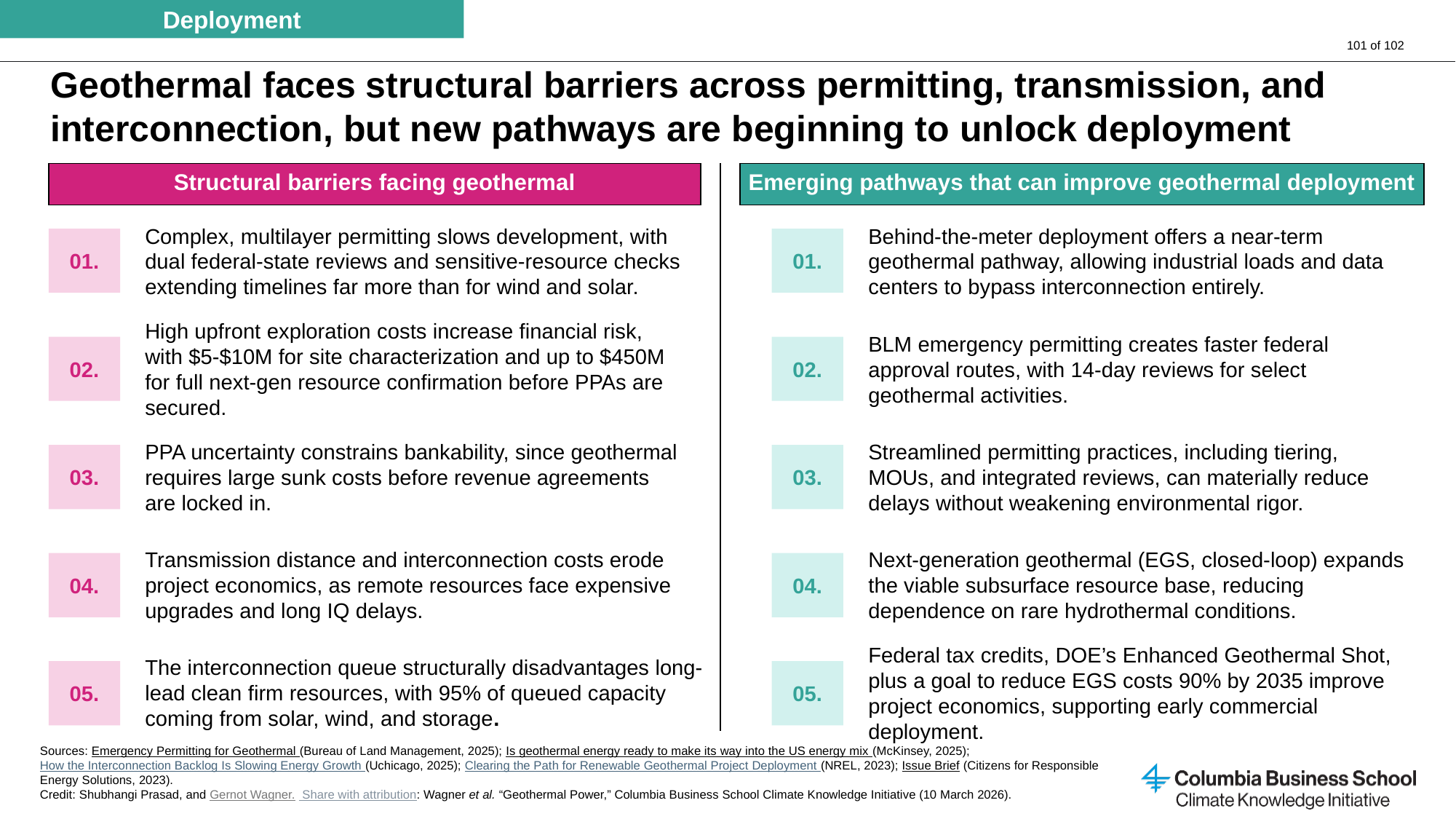

Deployment
# Geothermal faces structural barriers across permitting, transmission, and interconnection, but new pathways are beginning to unlock deployment
Structural barriers facing geothermal
Emerging pathways that can improve geothermal deployment
Complex, multilayer permitting slows development, with dual federal-state reviews and sensitive-resource checks extending timelines far more than for wind and solar.
Behind-the-meter deployment offers a near-term geothermal pathway, allowing industrial loads and data centers to bypass interconnection entirely.
01.
01.
High upfront exploration costs increase financial risk, with $5-$10M for site characterization and up to $450M for full next-gen resource confirmation before PPAs are secured.
BLM emergency permitting creates faster federal approval routes, with 14-day reviews for select geothermal activities.
02.
02.
PPA uncertainty constrains bankability, since geothermal requires large sunk costs before revenue agreements are locked in.
Streamlined permitting practices, including tiering, MOUs, and integrated reviews, can materially reduce delays without weakening environmental rigor.
03.
03.
Transmission distance and interconnection costs erode project economics, as remote resources face expensive upgrades and long IQ delays.
Next-generation geothermal (EGS, closed-loop) expands the viable subsurface resource base, reducing dependence on rare hydrothermal conditions.
04.
04.
The interconnection queue structurally disadvantages long-lead clean firm resources, with 95% of queued capacity coming from solar, wind, and storage.
Federal tax credits, DOE’s Enhanced Geothermal Shot, plus a goal to reduce EGS costs 90% by 2035 improve project economics, supporting early commercial deployment.
05.
05.
Sources: Emergency Permitting for Geothermal (Bureau of Land Management, 2025); Is geothermal energy ready to make its way into the US energy mix (McKinsey, 2025); How the Interconnection Backlog Is Slowing Energy Growth (Uchicago, 2025); Clearing the Path for Renewable Geothermal Project Deployment (NREL, 2023); Issue Brief (Citizens for Responsible Energy Solutions, 2023).
Credit: Shubhangi Prasad, and Gernot Wagner.  Share with attribution: Wagner et al. “Geothermal Power,” Columbia Business School Climate Knowledge Initiative (10 March 2026).